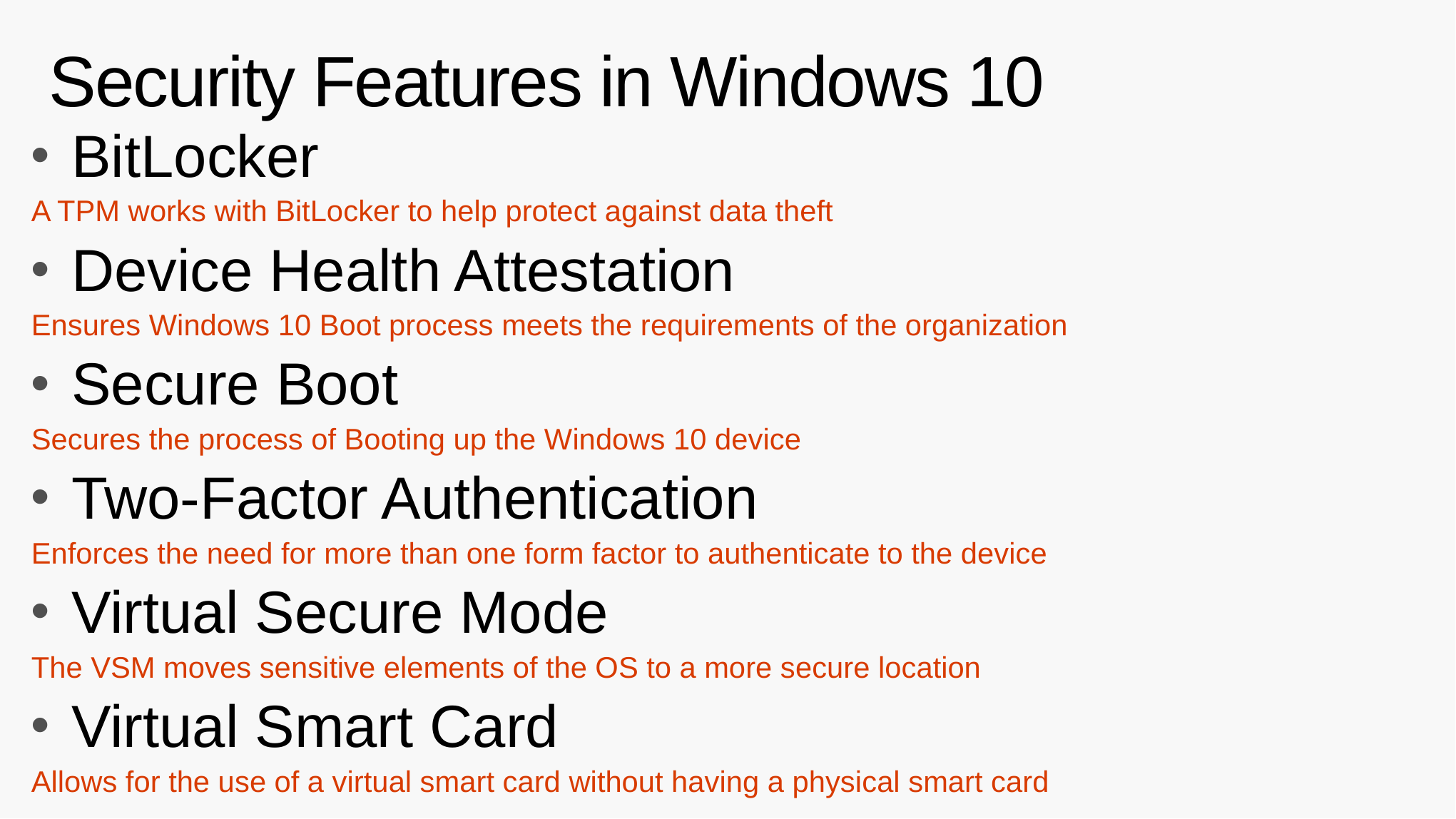

# Security Features in Windows 10
BitLocker
A TPM works with BitLocker to help protect against data theft
Device Health Attestation
Ensures Windows 10 Boot process meets the requirements of the organization
Secure Boot
Secures the process of Booting up the Windows 10 device
Two-Factor Authentication
Enforces the need for more than one form factor to authenticate to the device
Virtual Secure Mode
The VSM moves sensitive elements of the OS to a more secure location
Virtual Smart Card
Allows for the use of a virtual smart card without having a physical smart card